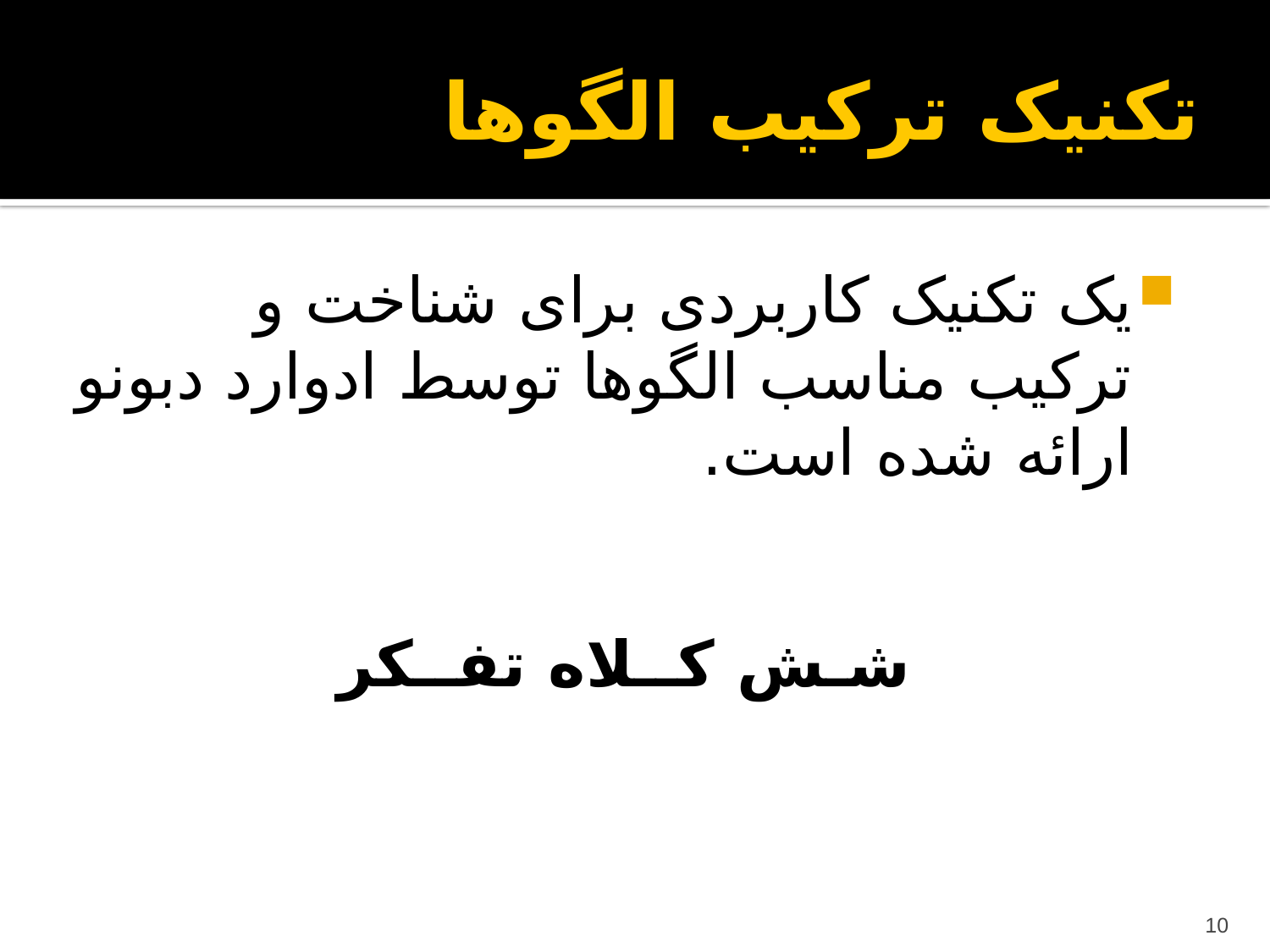

# تکنیک ترکیب الگوها
یک تکنیک کاربردی برای شناخت و ترکیب مناسب الگوها توسط ادوارد دبونو ارائه شده است.

شـش کــلاه تفــکر
10